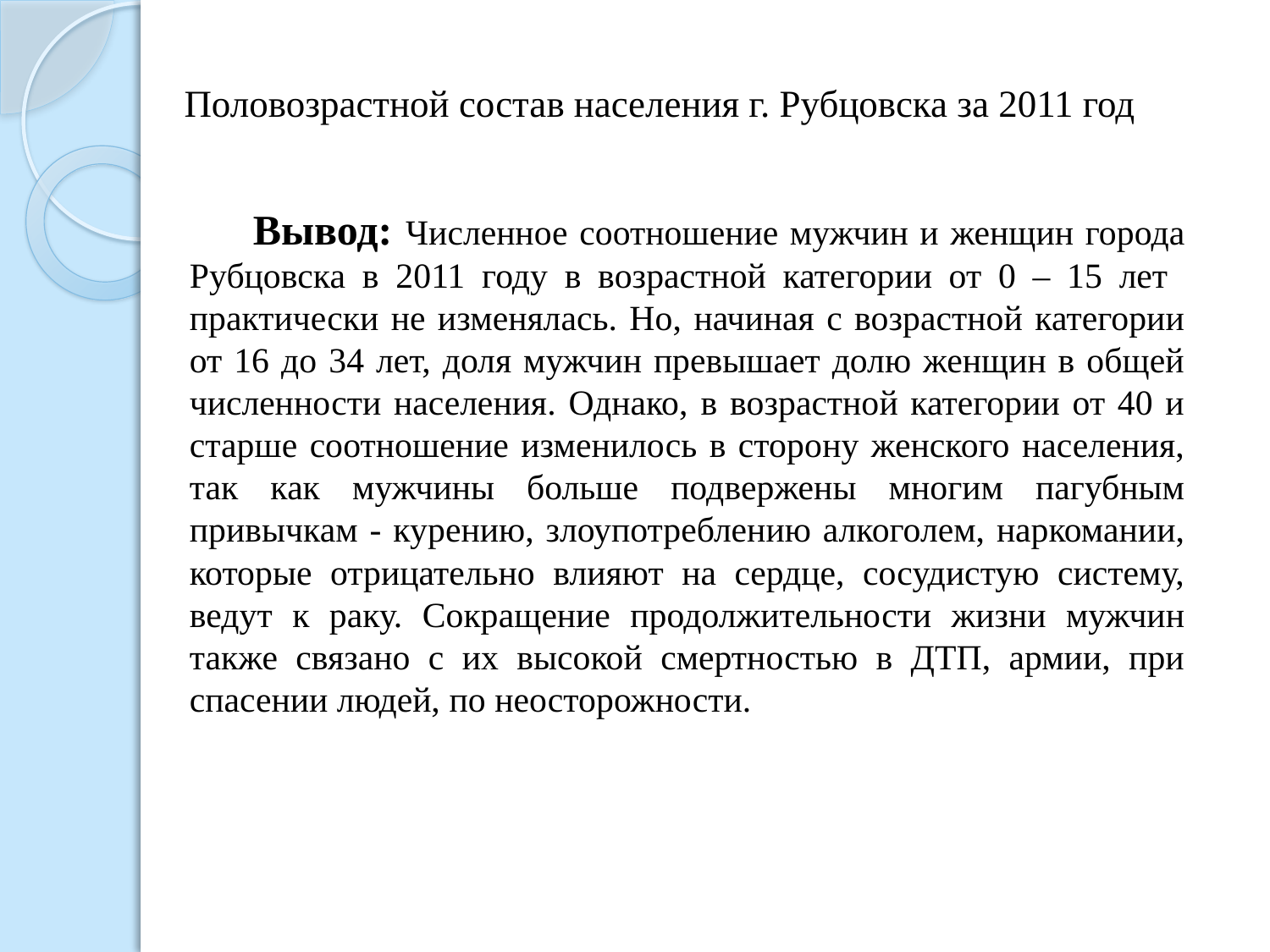

Половозрастной состав населения г. Рубцовска за 2011 год

Вывод: Численное соотношение мужчин и женщин города Рубцовска в 2011 году в возрастной категории от 0 – 15 лет  практически не изменялась. Но, начиная с возрастной категории от 16 до 34 лет, доля мужчин превышает долю женщин в общей численности населения. Однако, в возрастной категории от 40 и старше соотношение изменилось в сторону женского населения, так как мужчины больше подвержены многим пагубным привычкам - курению, злоупотреблению алкоголем, наркомании, которые отрицательно влияют на сердце, сосудистую систему, ведут к раку. Сокращение продолжительности жизни мужчин также связано с их высокой смертностью в ДТП, армии, при спасении людей, по неосторожности.